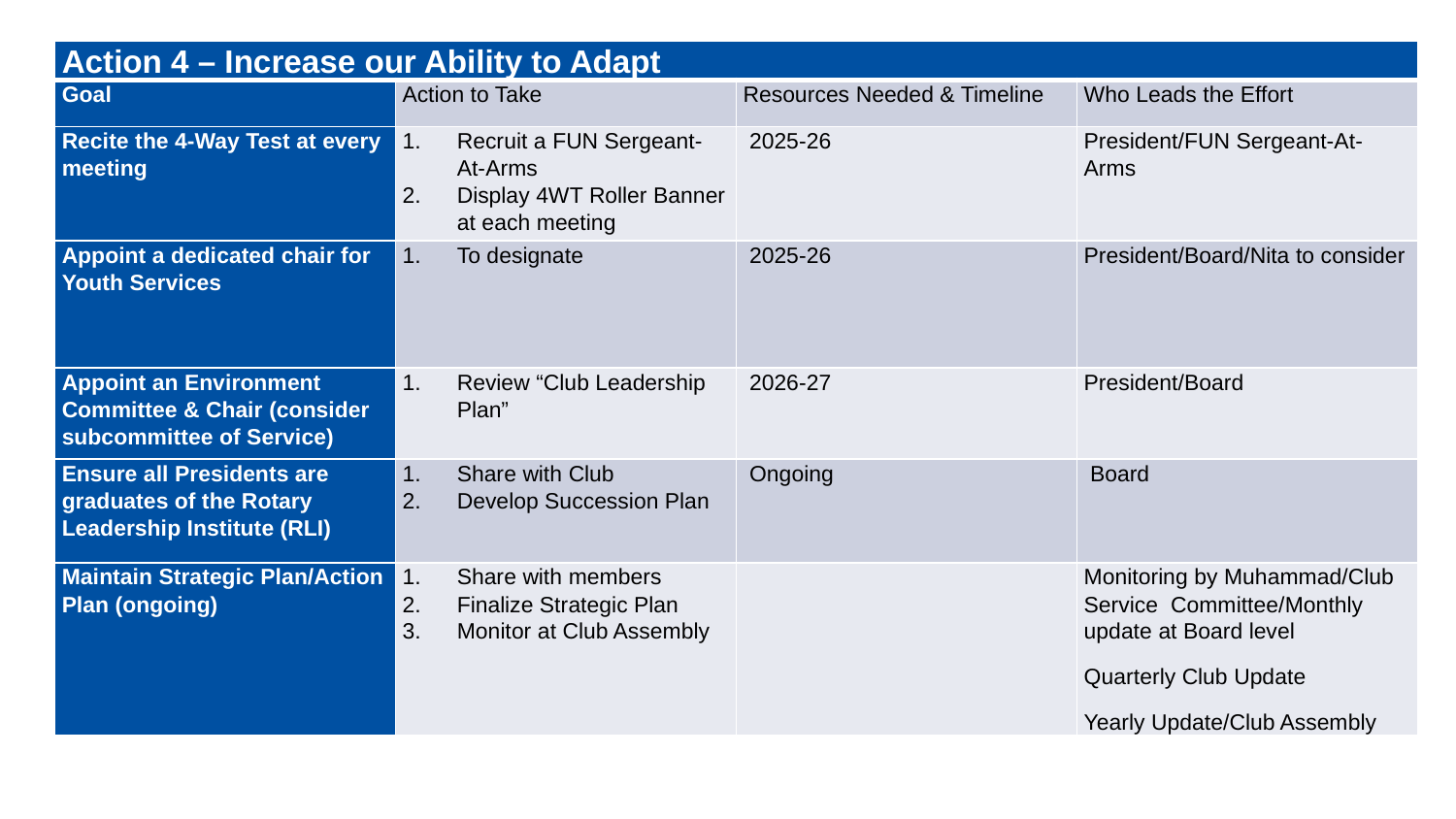

| Action 4 – Increase our Ability to Adapt |  |  |  |
| --- | --- | --- | --- |
| Goal | Action to Take | Resources Needed & Timeline | Who Leads the Effort |
| Recite the 4-Way Test at every meeting | Recruit a FUN Sergeant-At-Arms Display 4WT Roller Banner at each meeting | 2025-26 | President/FUN Sergeant-At-Arms |
| Appoint a dedicated chair for Youth Services | To designate | 2025-26 | President/Board/Nita to consider |
| Appoint an Environment Committee & Chair (consider subcommittee of Service) | Review “Club Leadership Plan” | 2026-27 | President/Board |
| Ensure all Presidents are graduates of the Rotary Leadership Institute (RLI) | Share with Club Develop Succession Plan | Ongoing | Board |
| Maintain Strategic Plan/Action Plan (ongoing) | Share with members Finalize Strategic Plan Monitor at Club Assembly |  | Monitoring by Muhammad/Club Service Committee/Monthly update at Board level Quarterly Club Update Yearly Update/Club Assembly |